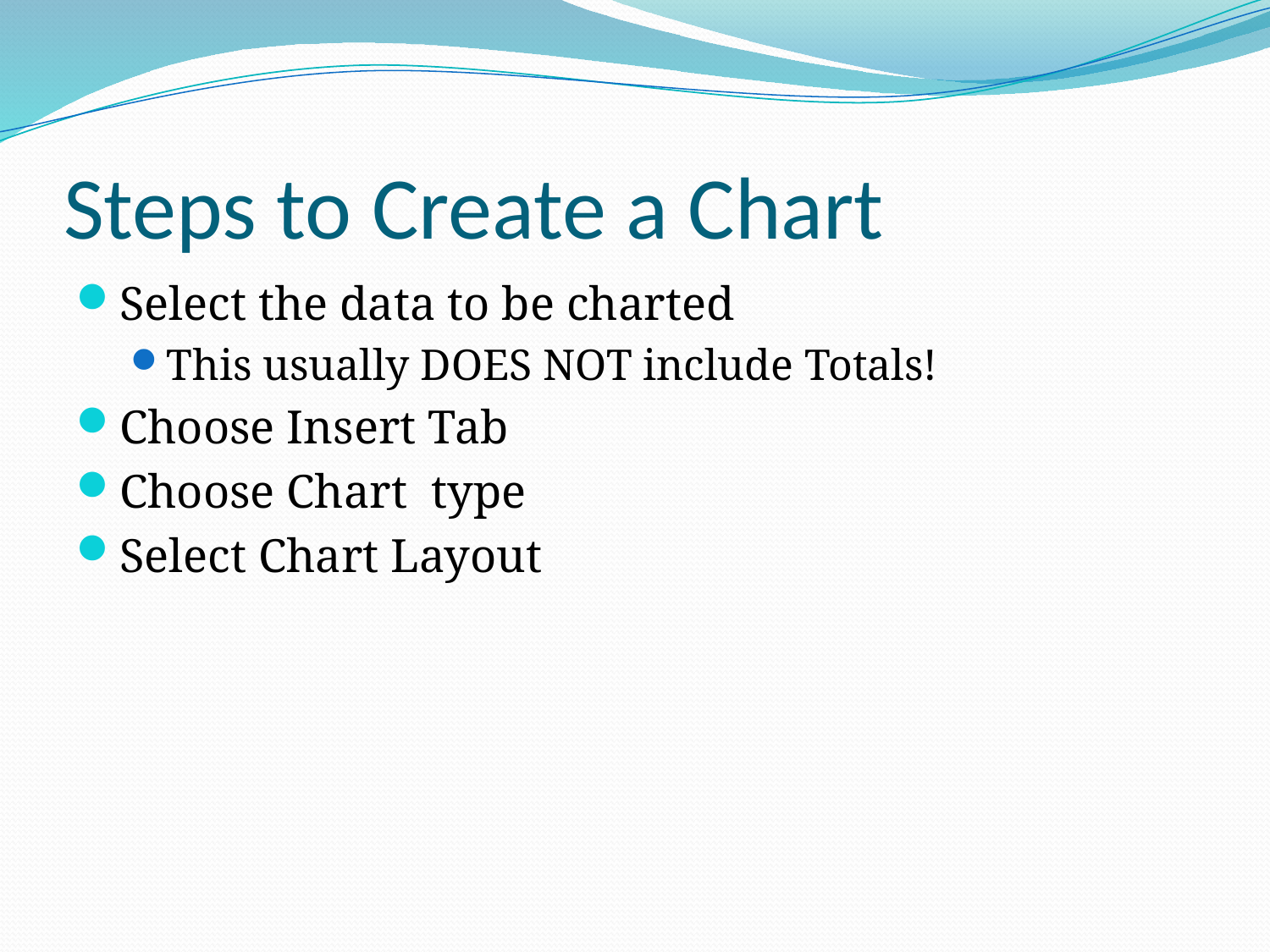

# Steps to Create a Chart
Select the data to be charted
This usually DOES NOT include Totals!
Choose Insert Tab
Choose Chart  type
Select Chart Layout